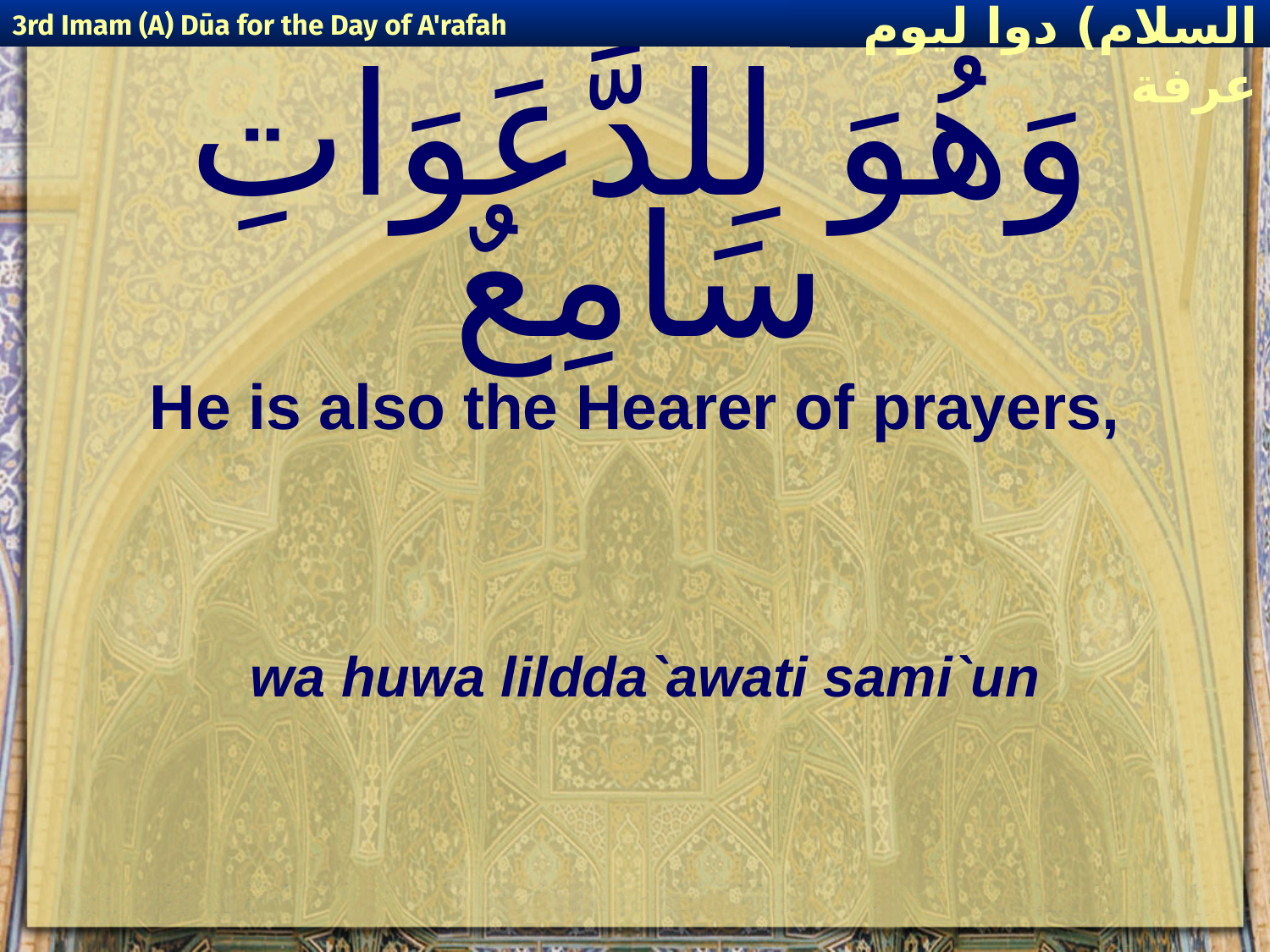

3rd Imam (A) Dūa for the Day of A'rafah
إمام حسين(عليه السلام) دوا ليوم عرفة
# وَهُوَ لِلدَّعَوَاتِ سَامِعٌ
He is also the Hearer of prayers,
wa huwa lildda`awati sami`un